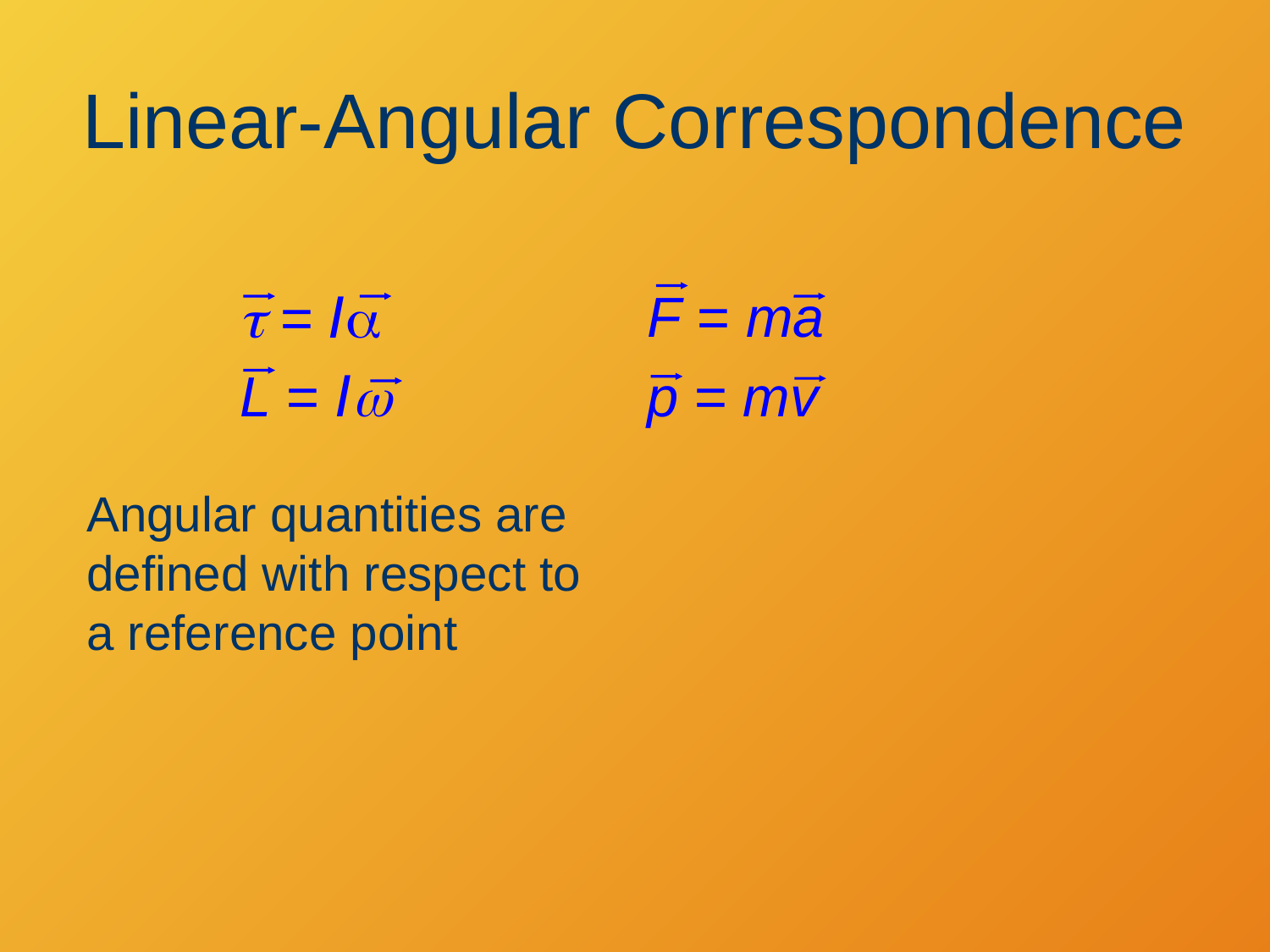

# Linear-Angular Correspondence
 τ = Iα
 L = Iω
F = ma
p = mv

Angular quantities are defined with respect to a reference point